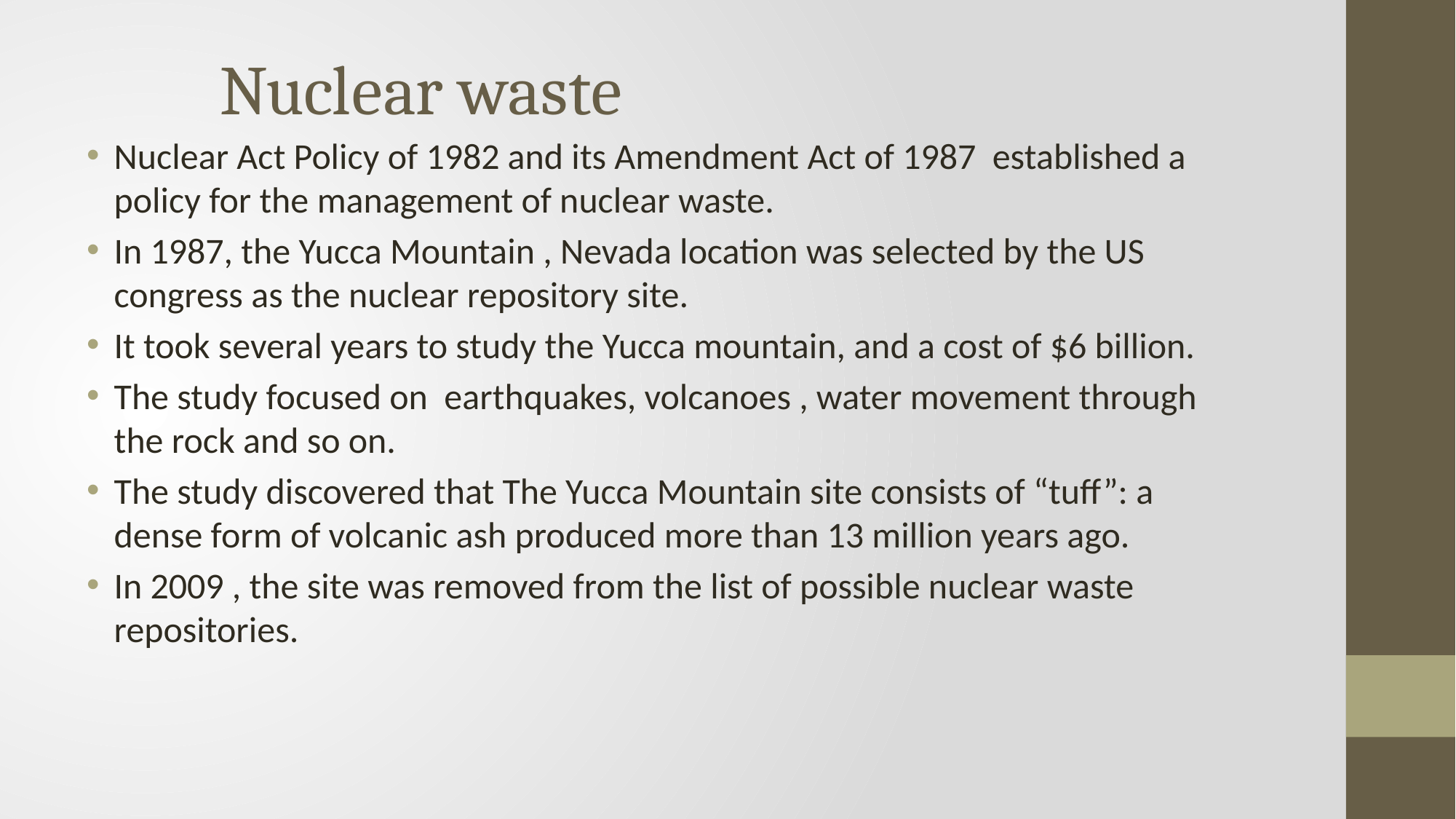

# Nuclear waste
Nuclear Act Policy of 1982 and its Amendment Act of 1987  established a policy for the management of nuclear waste.
In 1987, the Yucca Mountain , Nevada location was selected by the US congress as the nuclear repository site.
It took several years to study the Yucca mountain, and a cost of $6 billion.
The study focused on  earthquakes, volcanoes , water movement through the rock and so on.
The study discovered that The Yucca Mountain site consists of “tuff”: a dense form of volcanic ash produced more than 13 million years ago.
In 2009 , the site was removed from the list of possible nuclear waste repositories.